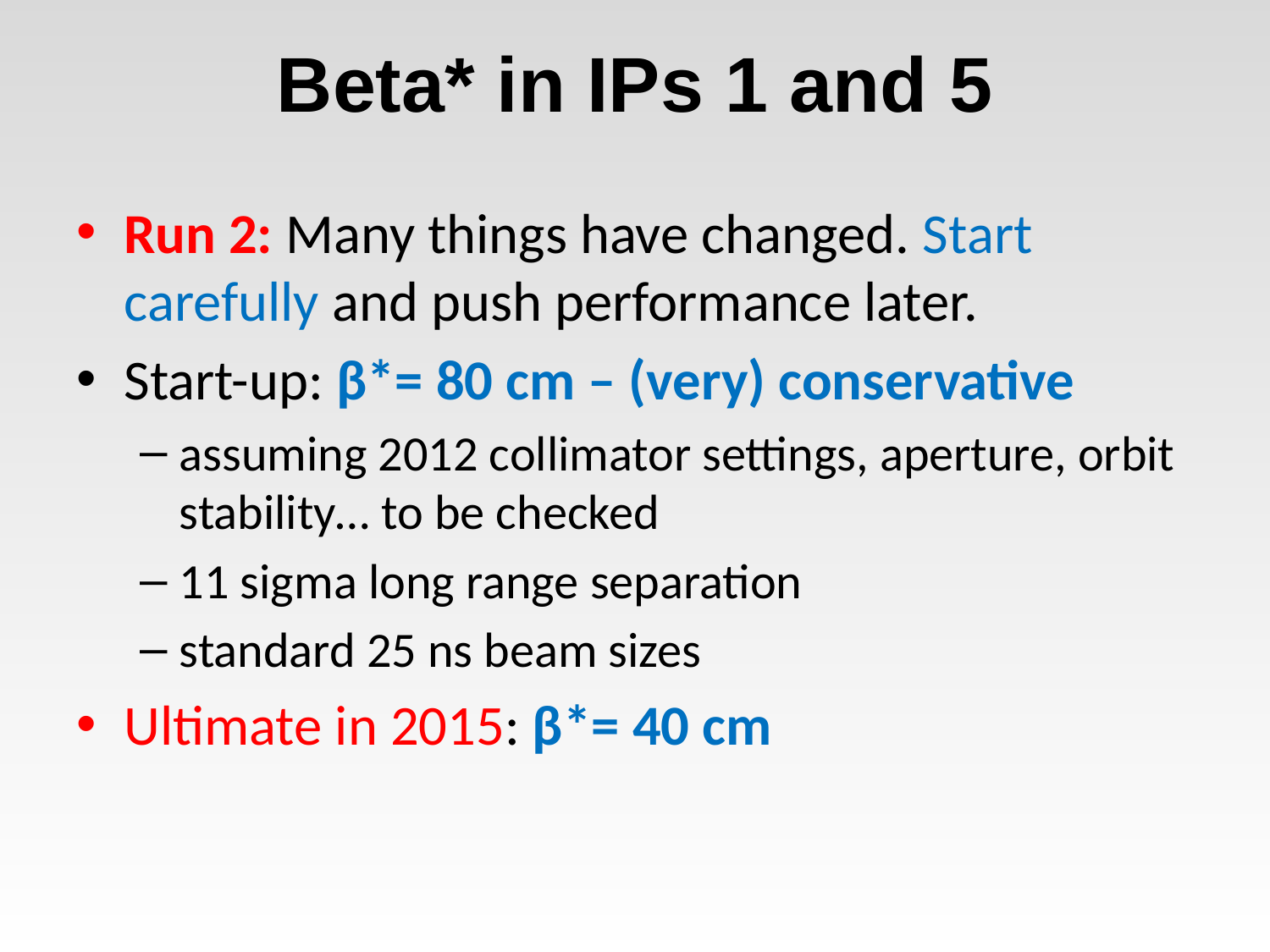

# Beta* in IPs 1 and 5
Run 2: Many things have changed. Start carefully and push performance later.
Start-up: β*= 80 cm – (very) conservative
assuming 2012 collimator settings, aperture, orbit stability… to be checked
11 sigma long range separation
standard 25 ns beam sizes
Ultimate in 2015: β*= 40 cm